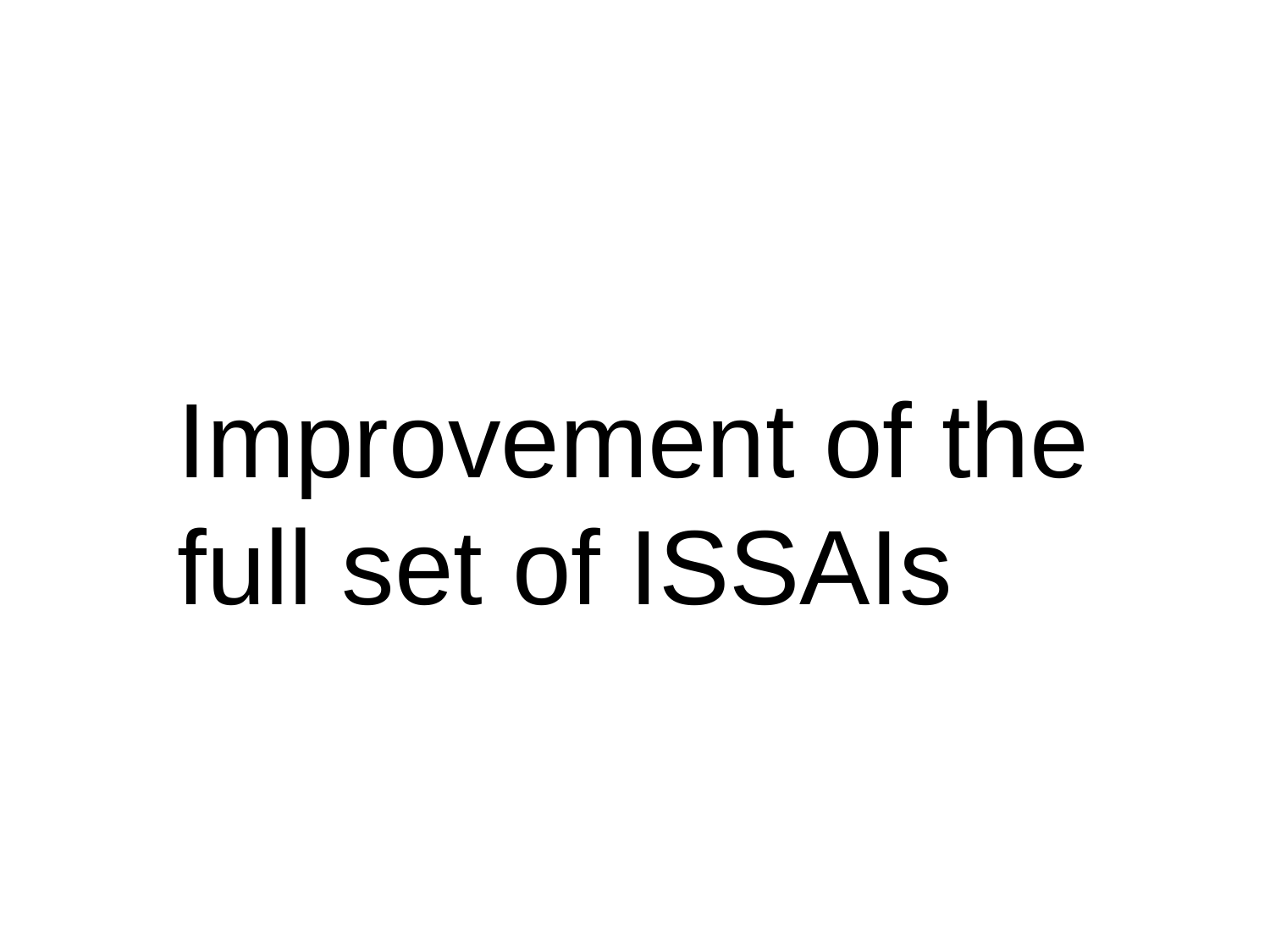

Improvement of the
full set of ISSAIs